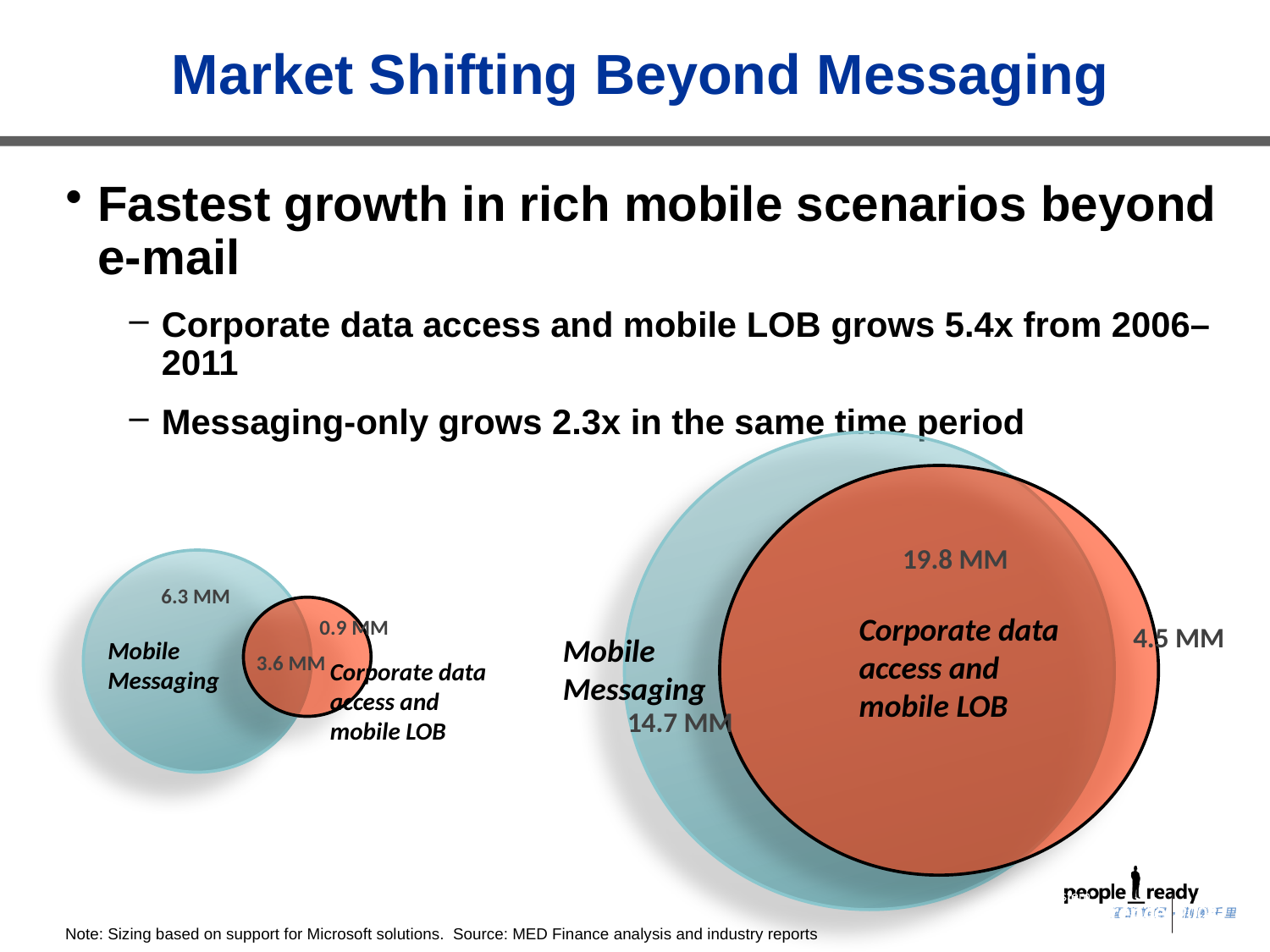

# Market Shifting Beyond Messaging
Fastest growth in rich mobile scenarios beyond e-mail
Corporate data access and mobile LOB grows 5.4x from 2006–2011
Messaging-only grows 2.3x in the same time period

19.8 MM

6.3 MM

Corporate data access and mobile LOB
0.9 MM
4.5 MM
Mobile Messaging
Mobile Messaging
3.6 MM
Corporate data access and mobile LOB
14.7 MM
Note: Sizing based on support for Microsoft solutions.  Source: MED Finance analysis and industry reports